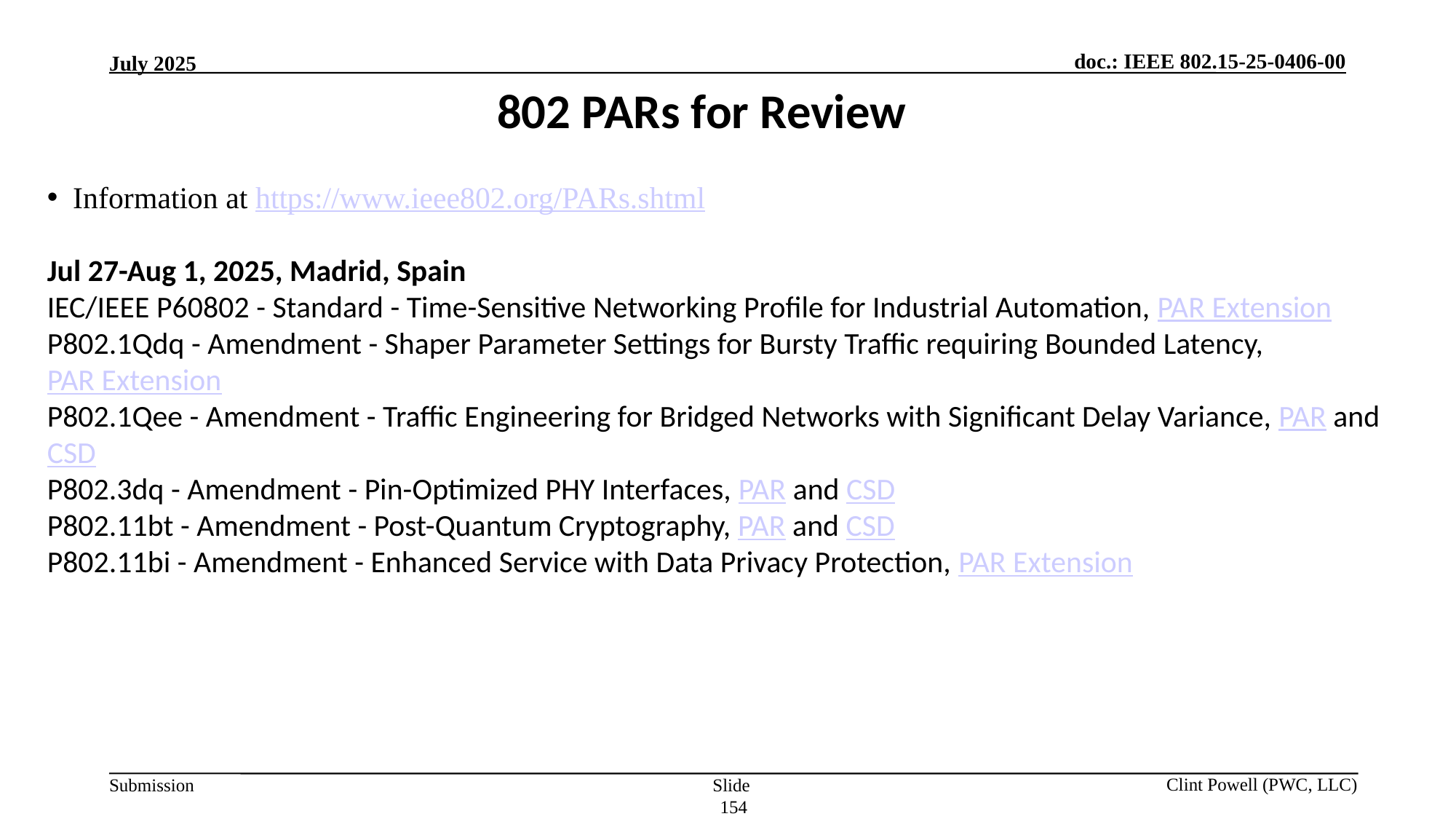

802 PARs for Review
Information at https://www.ieee802.org/PARs.shtml

Jul 27-Aug 1, 2025, Madrid, Spain
IEC/IEEE P60802 - Standard - Time-Sensitive Networking Profile for Industrial Automation, PAR Extension
P802.1Qdq - Amendment - Shaper Parameter Settings for Bursty Traffic requiring Bounded Latency, PAR Extension
P802.1Qee - Amendment - Traffic Engineering for Bridged Networks with Significant Delay Variance, PAR and CSD
P802.3dq - Amendment - Pin-Optimized PHY Interfaces, PAR and CSD
P802.11bt - Amendment - Post-Quantum Cryptography, PAR and CSD
P802.11bi - Amendment - Enhanced Service with Data Privacy Protection, PAR Extension

Slide 154